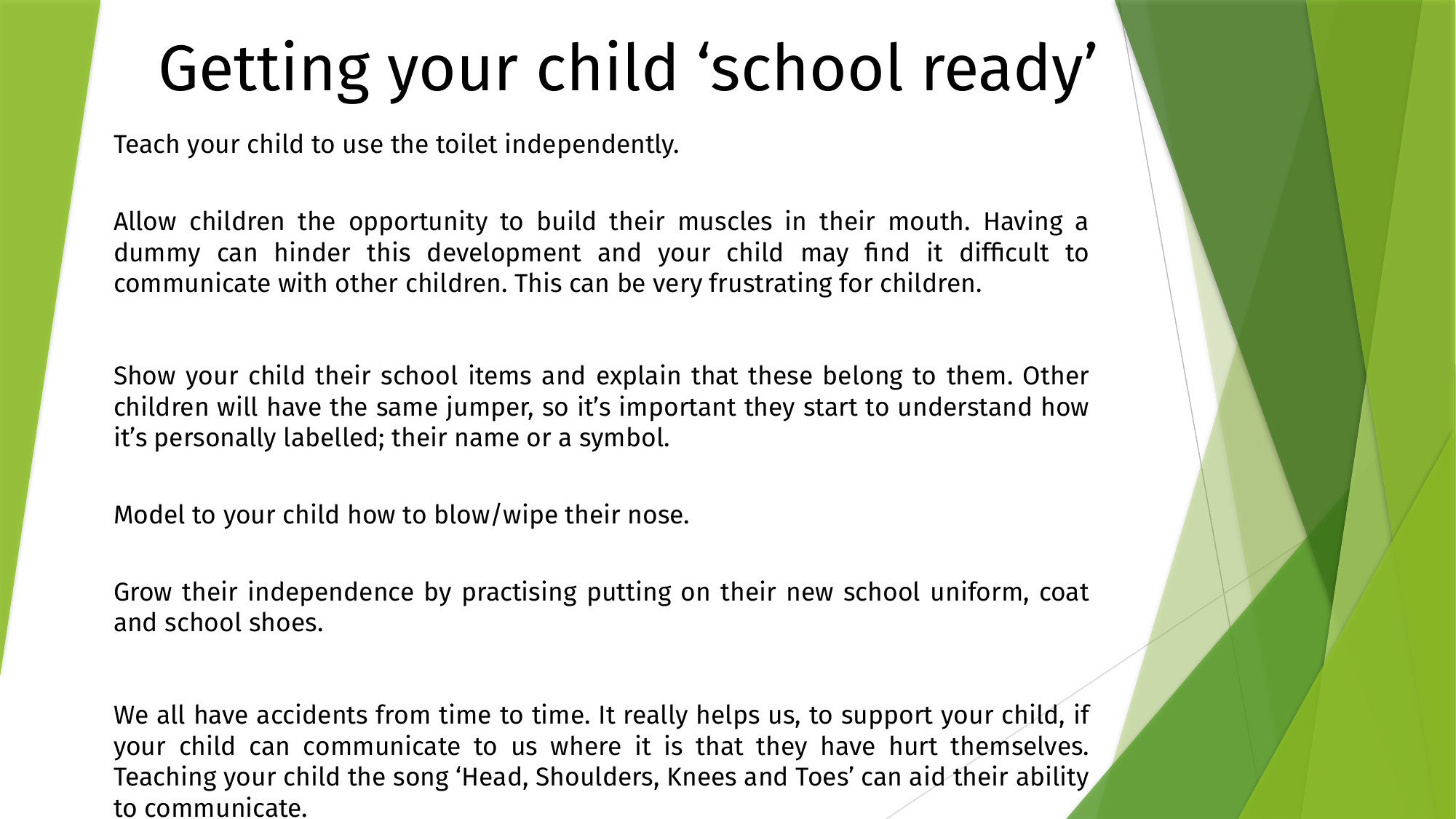

# Getting your child ‘school ready’
Teach your child to use the toilet independently.
Allow children the opportunity to build their muscles in their mouth. Having a dummy can hinder this development and your child may find it difficult to communicate with other children. This can be very frustrating for children.

Show your child their school items and explain that these belong to them. Other children will have the same jumper, so it’s important they start to understand how it’s personally labelled; their name or a symbol.
Model to your child how to blow/wipe their nose.
Grow their independence by practising putting on their new school uniform, coat and school shoes.

We all have accidents from time to time. It really helps us, to support your child, if your child can communicate to us where it is that they have hurt themselves. Teaching your child the song ‘Head, Shoulders, Knees and Toes’ can aid their ability to communicate.